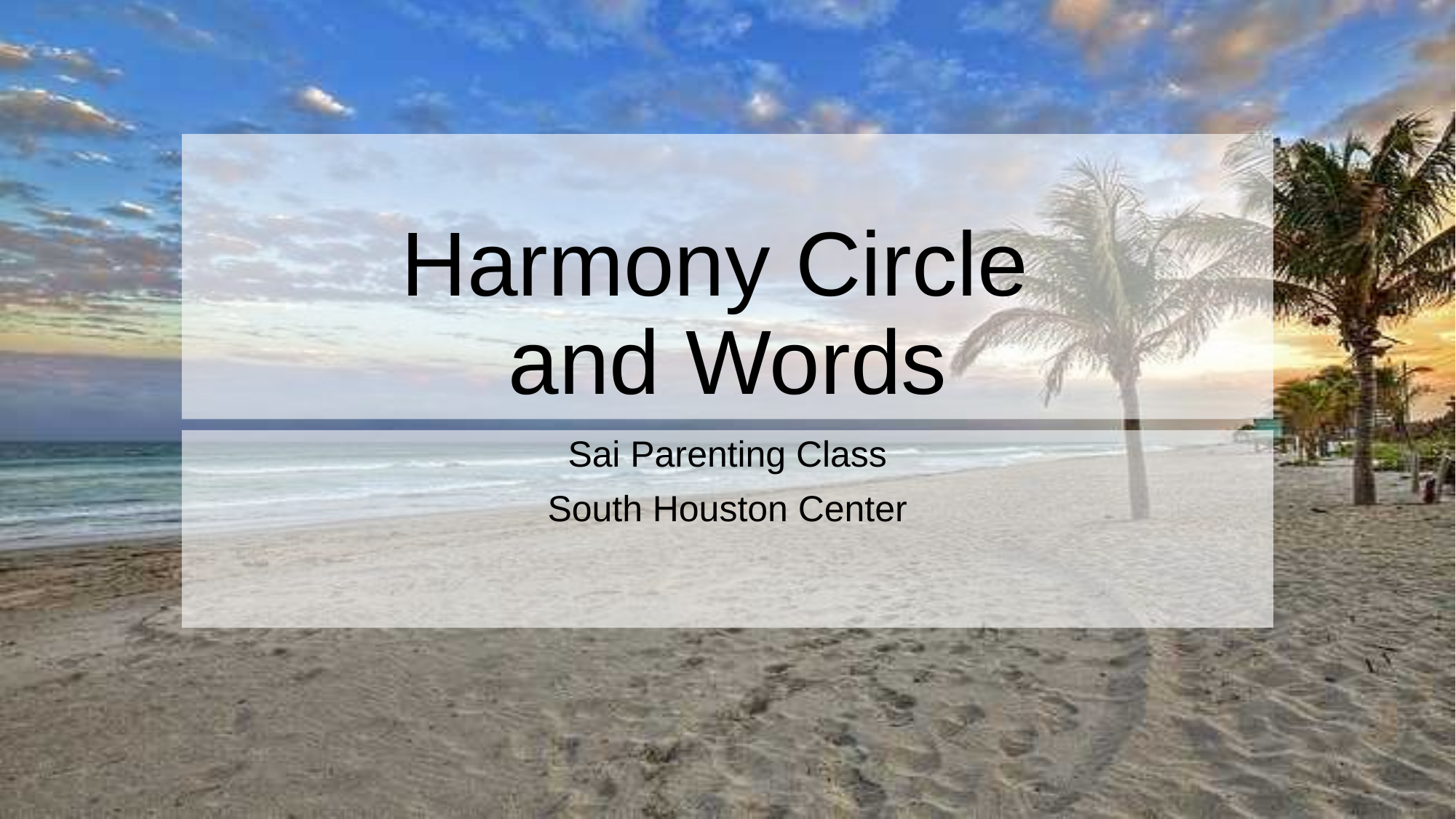

# Harmony Circle and Words
Sai Parenting Class
South Houston Center